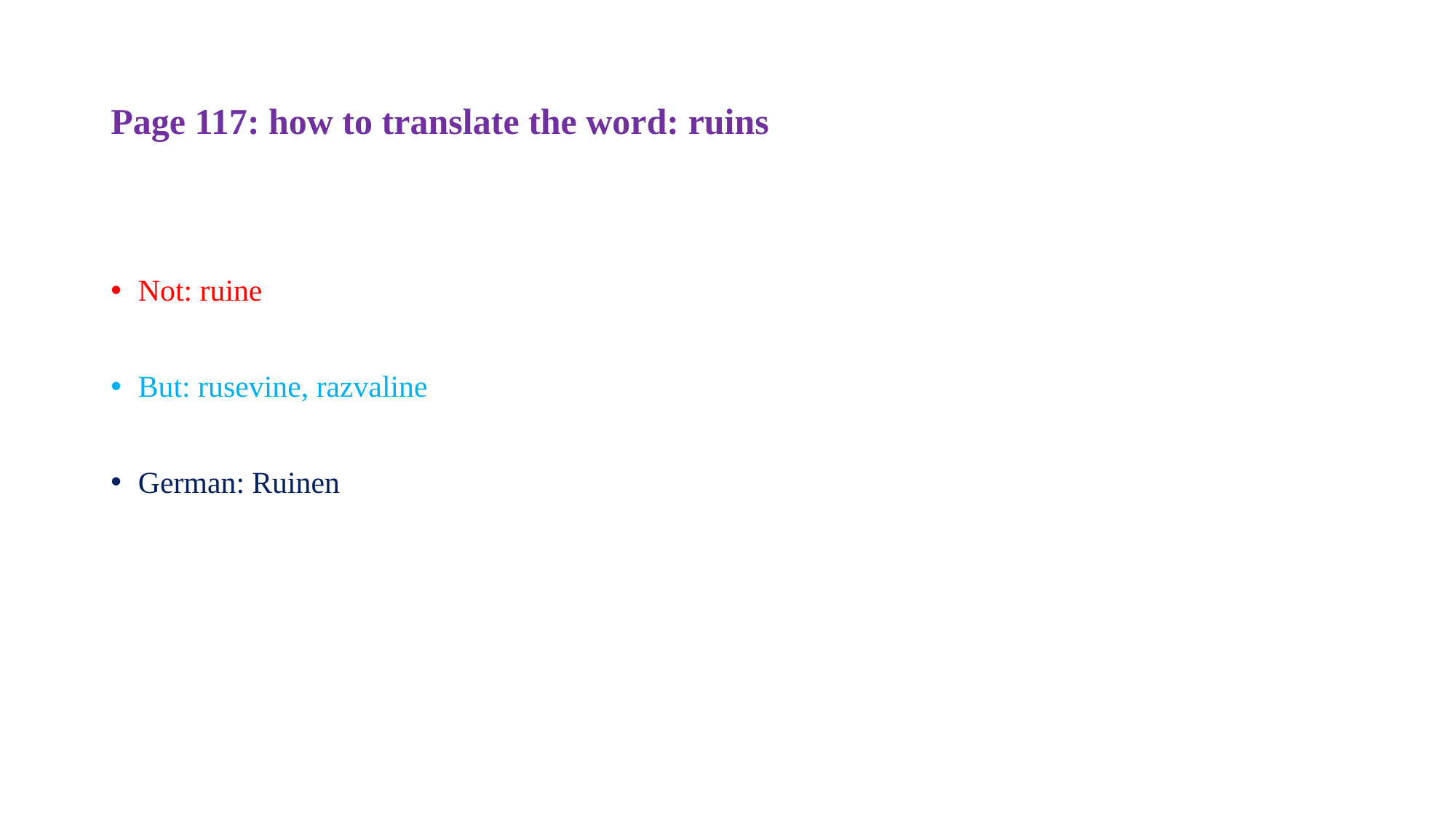

# Page 117: how to translate the word: ruins

Not: ruine

But: rusevine, razvaline

German: Ruinen